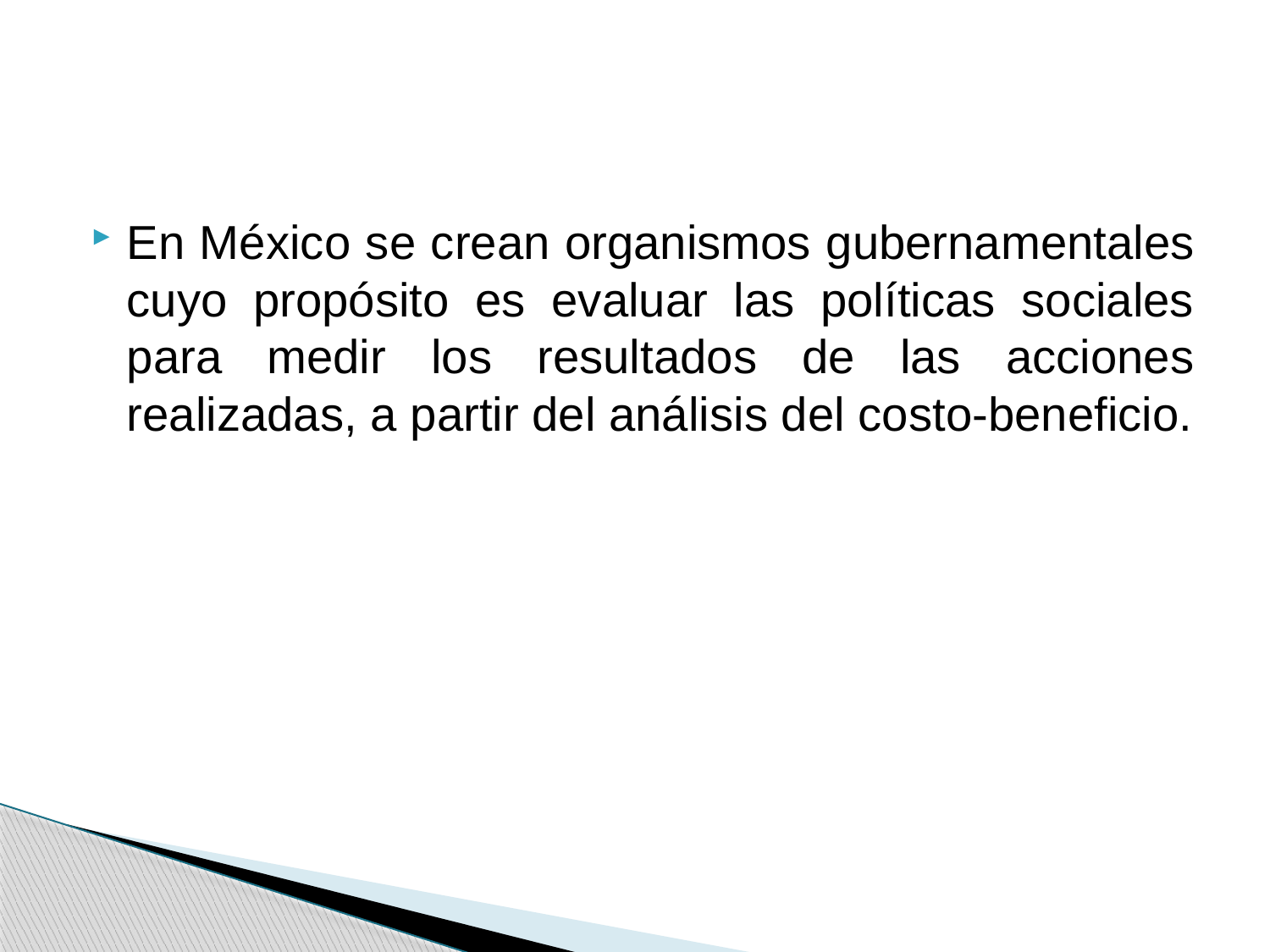

#
En México se crean organismos gubernamentales cuyo propósito es evaluar las políticas sociales para medir los resultados de las acciones realizadas, a partir del análisis del costo-beneficio.